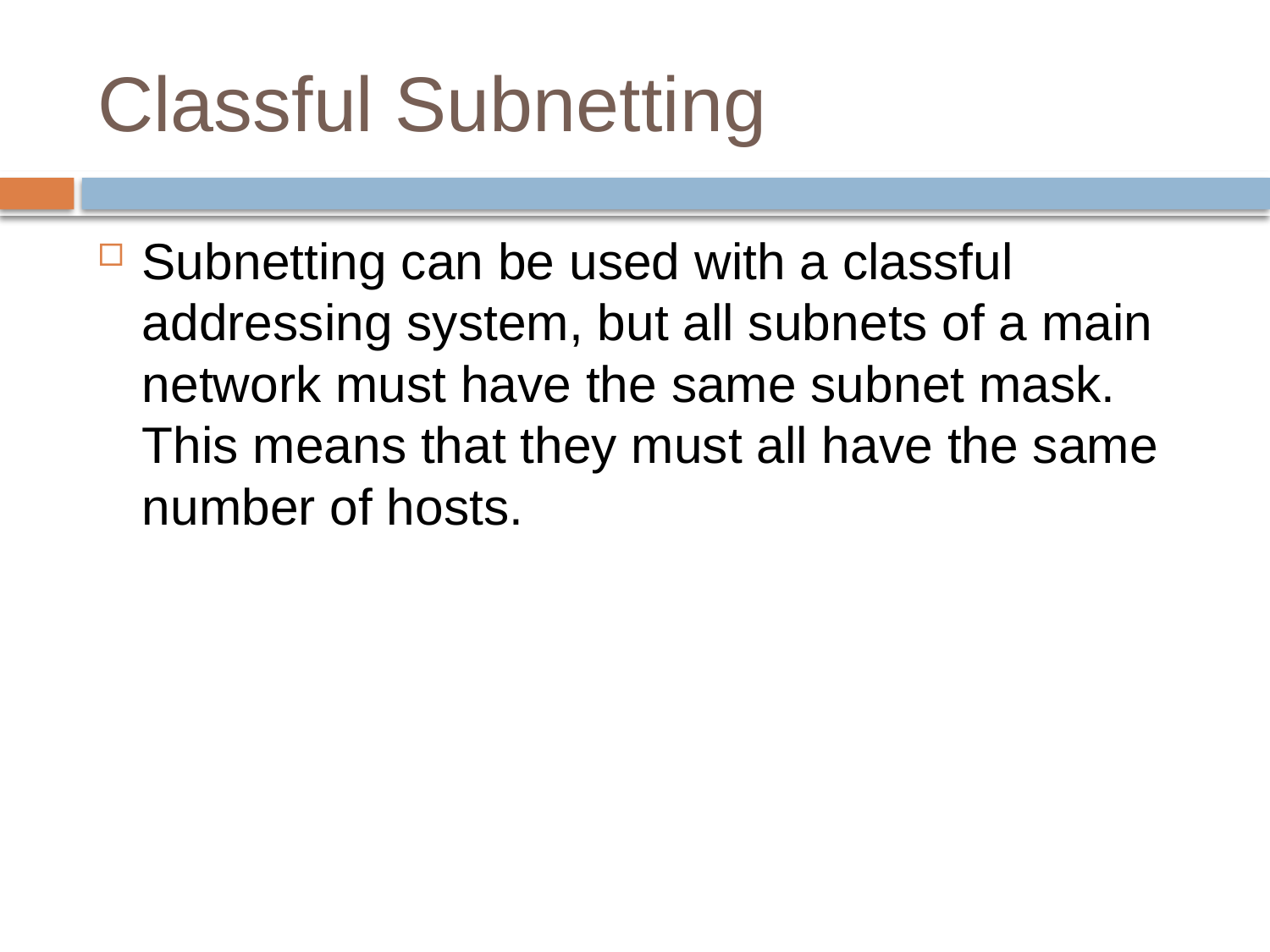

# Classful Subnetting
Subnetting can be used with a classful addressing system, but all subnets of a main network must have the same subnet mask. This means that they must all have the same number of hosts.